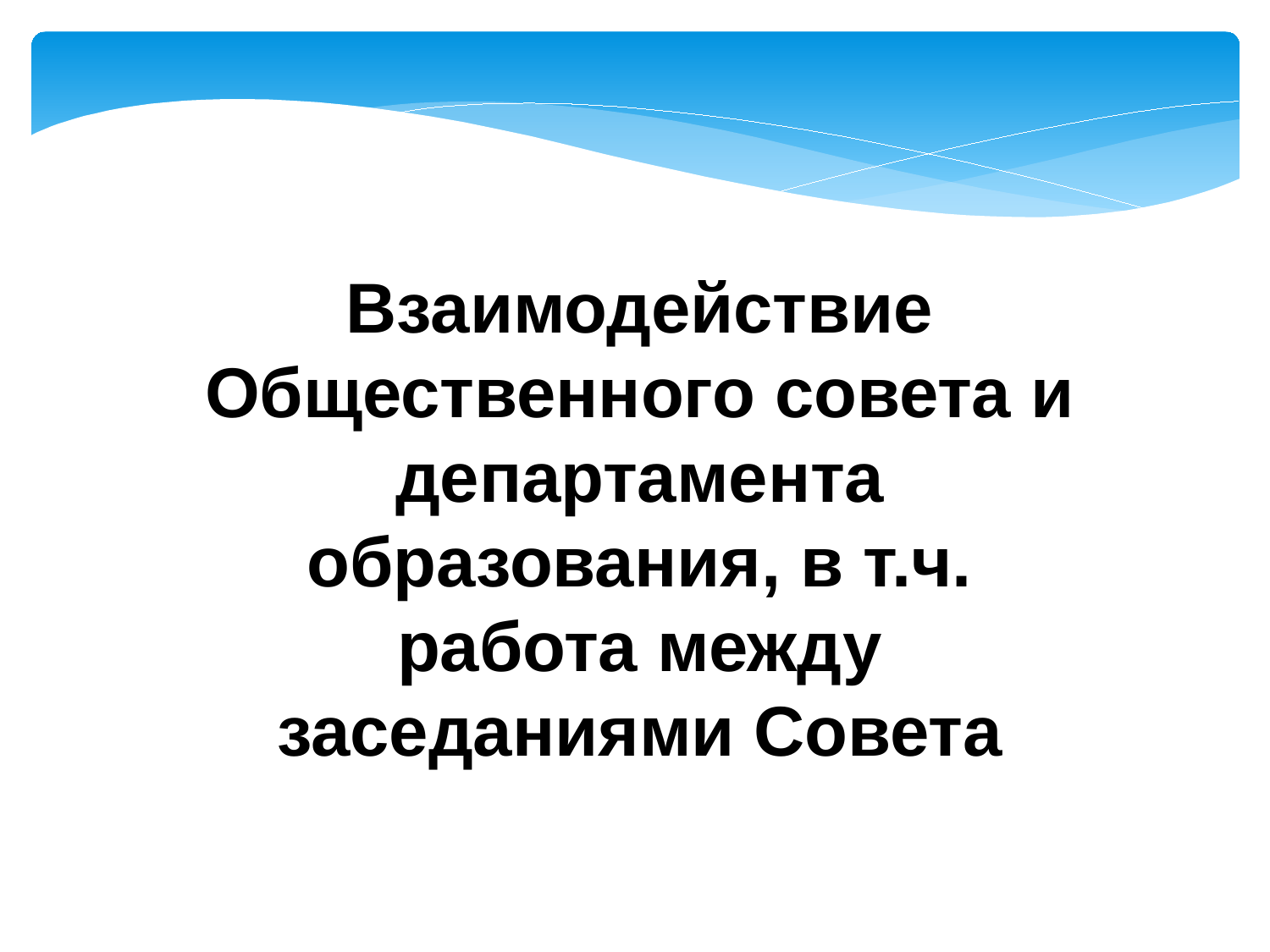

Взаимодействие Общественного совета и департамента образования, в т.ч. работа между заседаниями Совета